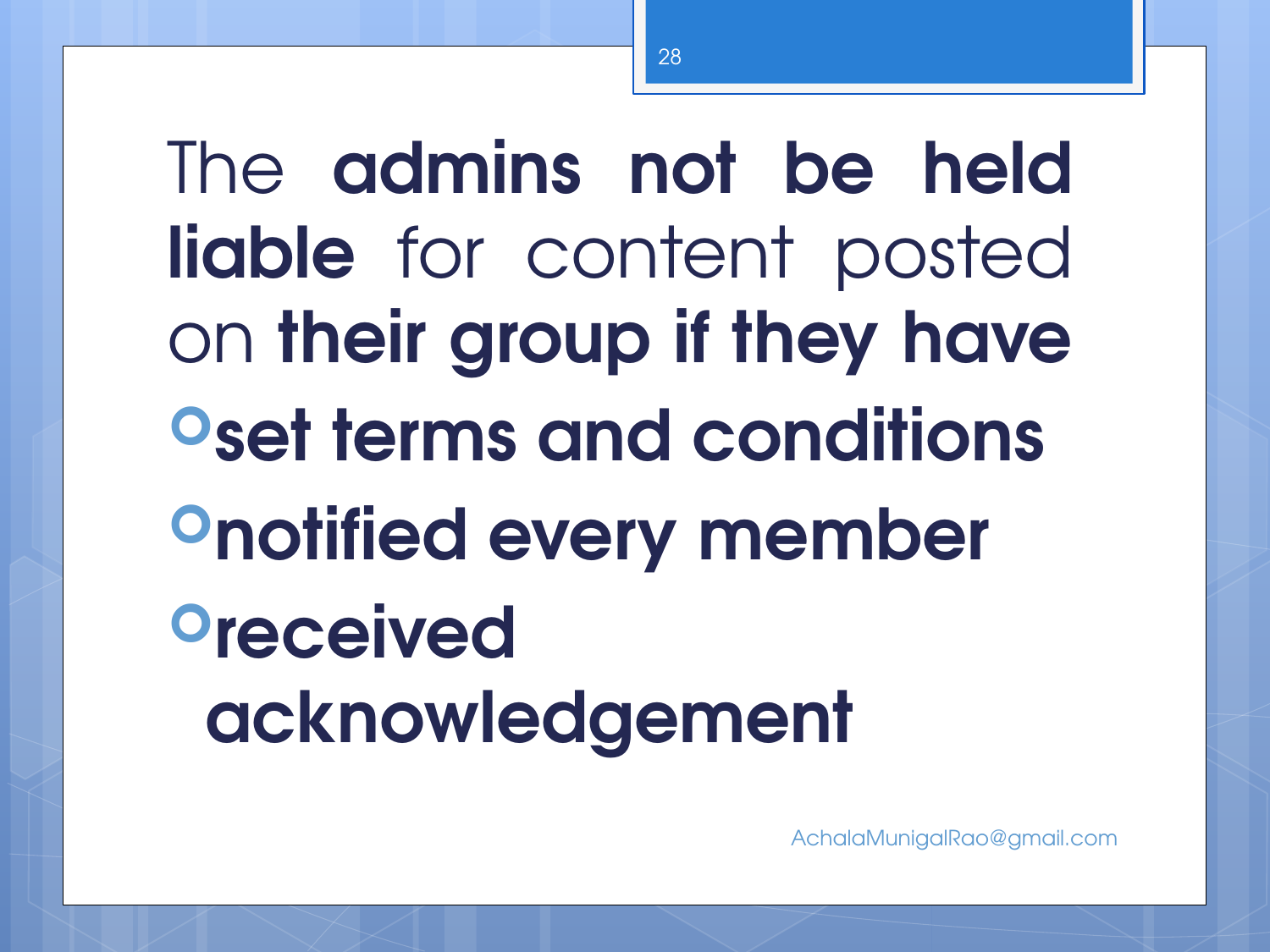

28
The admins not be held liable for content posted on their group if they have
set terms and conditions
notified every member
received acknowledgement

AchalaMunigalRao@gmail.com